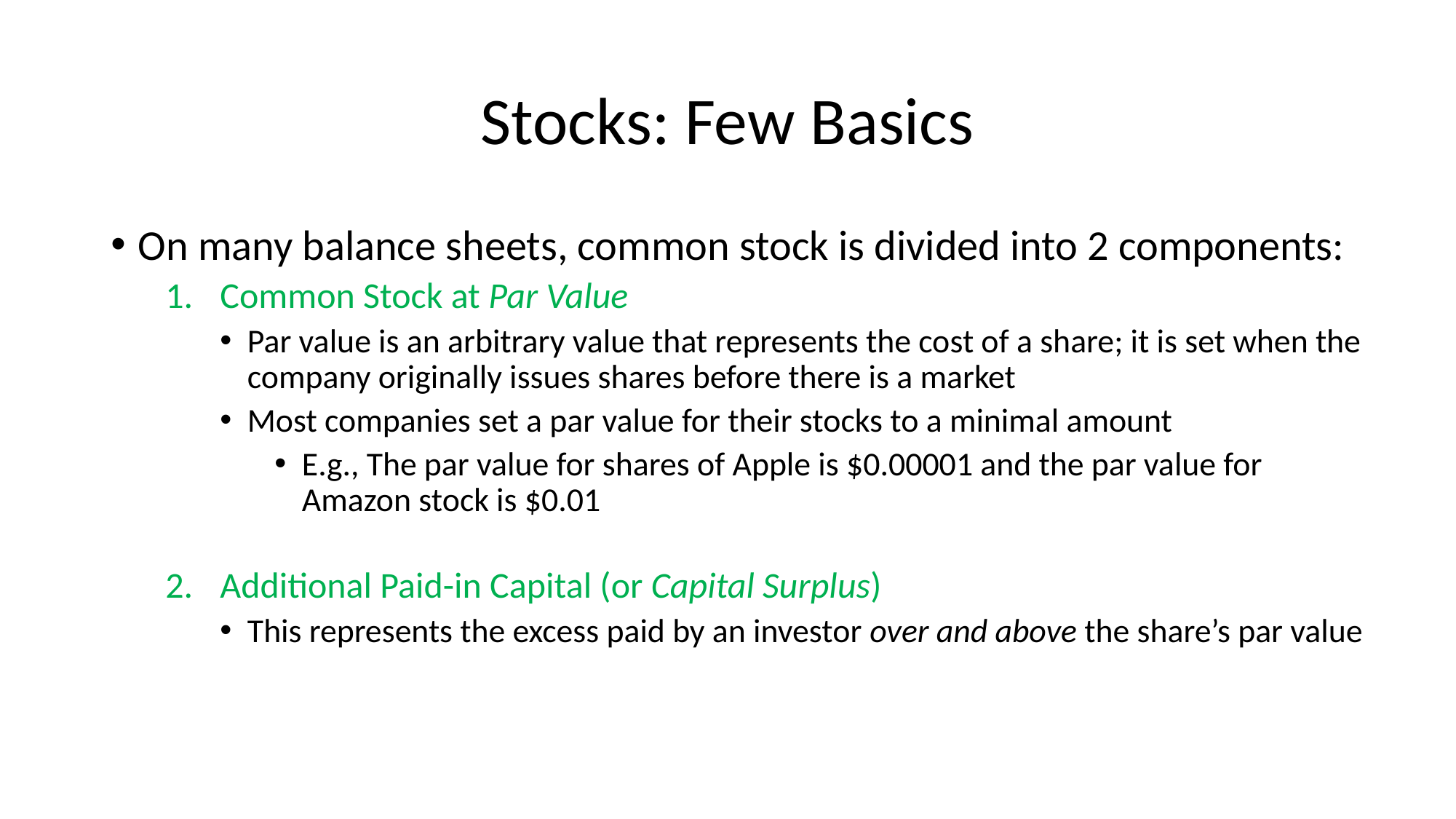

# Stocks: Few Basics
On many balance sheets, common stock is divided into 2 components:
Common Stock at Par Value
Par value is an arbitrary value that represents the cost of a share; it is set when the company originally issues shares before there is a market
Most companies set a par value for their stocks to a minimal amount
E.g., The par value for shares of Apple is $0.00001 and the par value for Amazon stock is $0.01

Additional Paid-in Capital (or Capital Surplus)
This represents the excess paid by an investor over and above the share’s par value